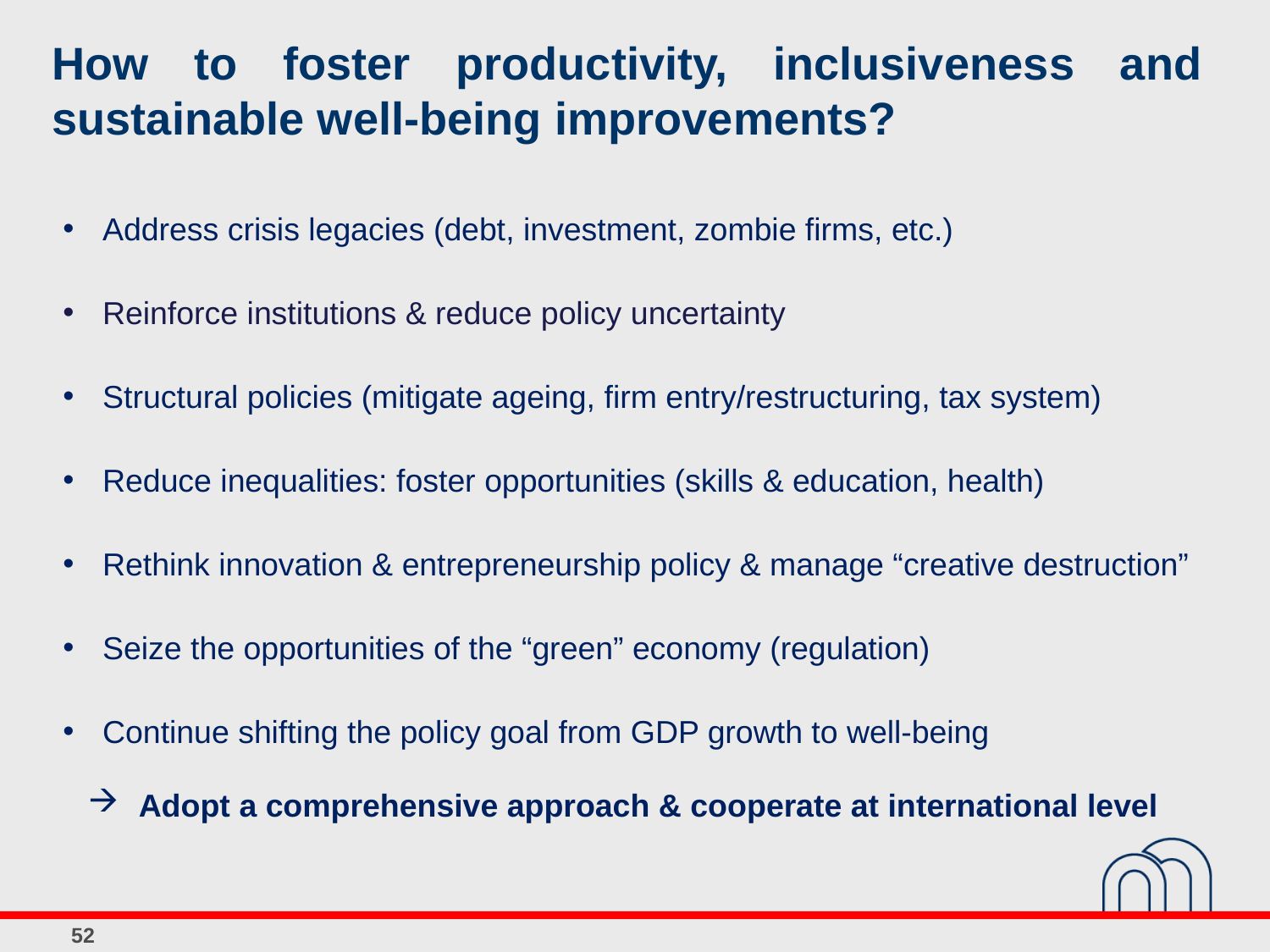

How to foster productivity, inclusiveness and sustainable well-being improvements?

Address crisis legacies (debt, investment, zombie firms, etc.)

Reinforce institutions & reduce policy uncertainty

Structural policies (mitigate ageing, firm entry/restructuring, tax system)

Reduce inequalities: foster opportunities (skills & education, health)

Rethink innovation & entrepreneurship policy & manage “creative destruction”

Seize the opportunities of the “green” economy (regulation)

Continue shifting the policy goal from GDP growth to well-being

Adopt a comprehensive approach & cooperate at international level